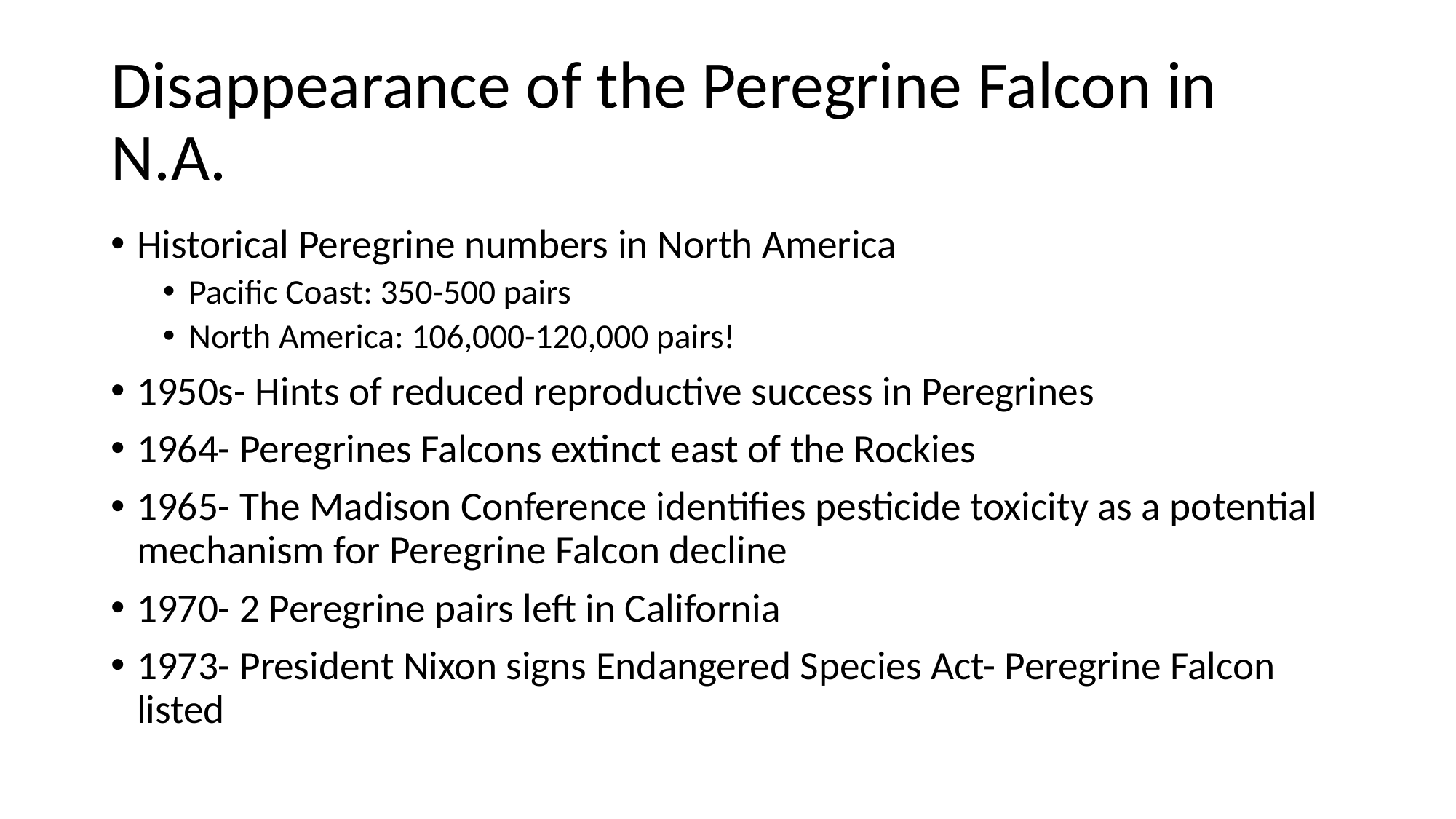

# Disappearance of the Peregrine Falcon in N.A.
Historical Peregrine numbers in North America
Pacific Coast: 350-500 pairs
North America: 106,000-120,000 pairs!
1950s- Hints of reduced reproductive success in Peregrines
1964- Peregrines Falcons extinct east of the Rockies
1965- The Madison Conference identifies pesticide toxicity as a potential mechanism for Peregrine Falcon decline
1970- 2 Peregrine pairs left in California
1973- President Nixon signs Endangered Species Act- Peregrine Falcon listed